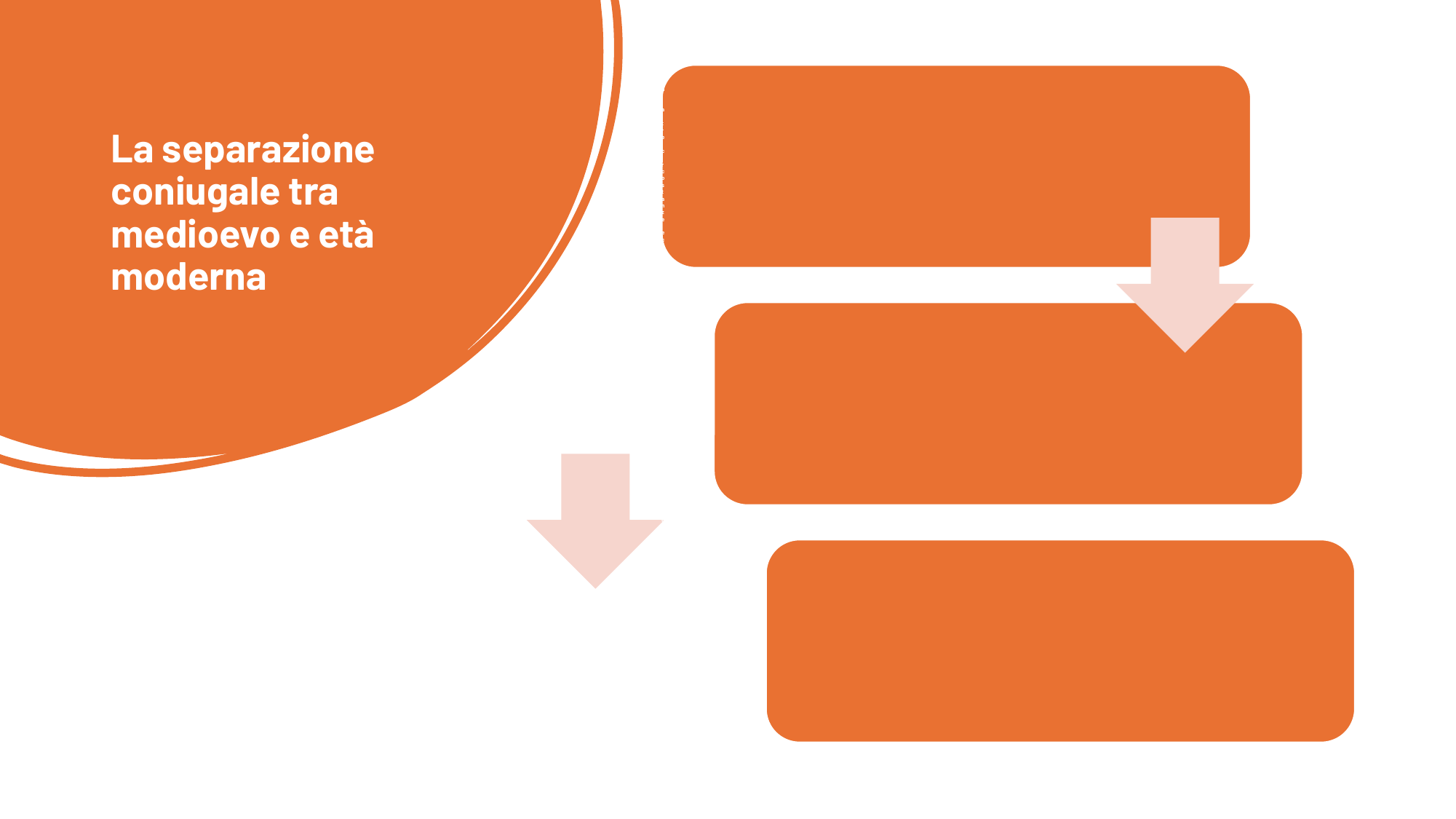

# La separazione coniugale tra medioevo e età moderna